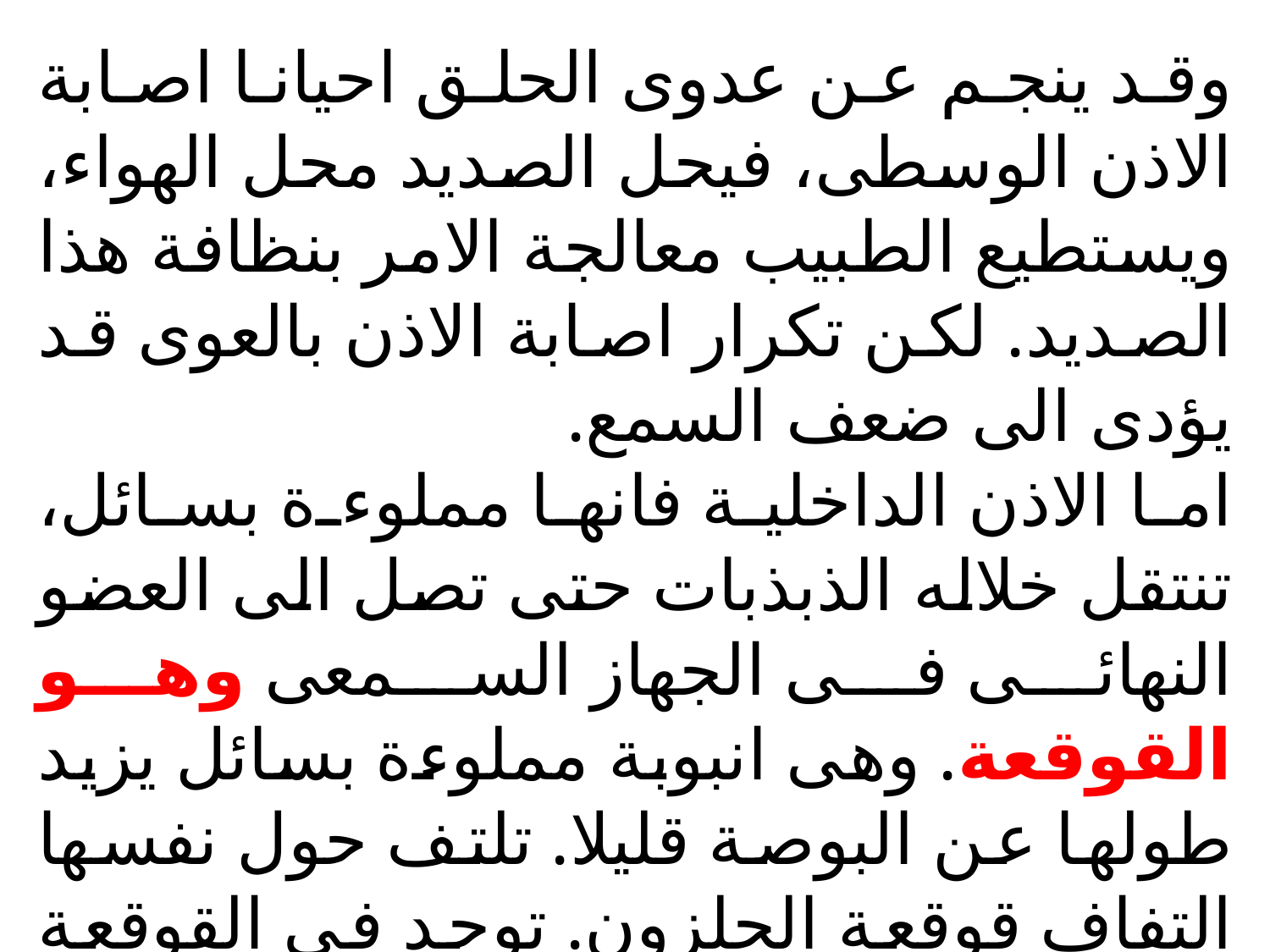

وقد ينجم عن عدوى الحلق احيانا اصابة الاذن الوسطى، فيحل الصديد محل الهواء، ويستطيع الطبيب معالجة الامر بنظافة هذا الصديد. لكن تكرار اصابة الاذن بالعوى قد يؤدى الى ضعف السمع.
اما الاذن الداخلية فانها مملوءة بسائل، تنتقل خلاله الذبذبات حتى تصل الى العضو النهائى فى الجهاز السمعى وهو القوقعة. وهى انبوبة مملوءة بسائل يزيد طولها عن البوصة قليلا. تلتف حول نفسها التفاف قوقعة الحلزون. توجد فى القوقعة خلايا تلتقط الامواج من السائل ثم ينتقل السيال العصبى الى عقد العصب الدماغى الثامن..العصب السمعى الذى يرسل محاوره للمخ.